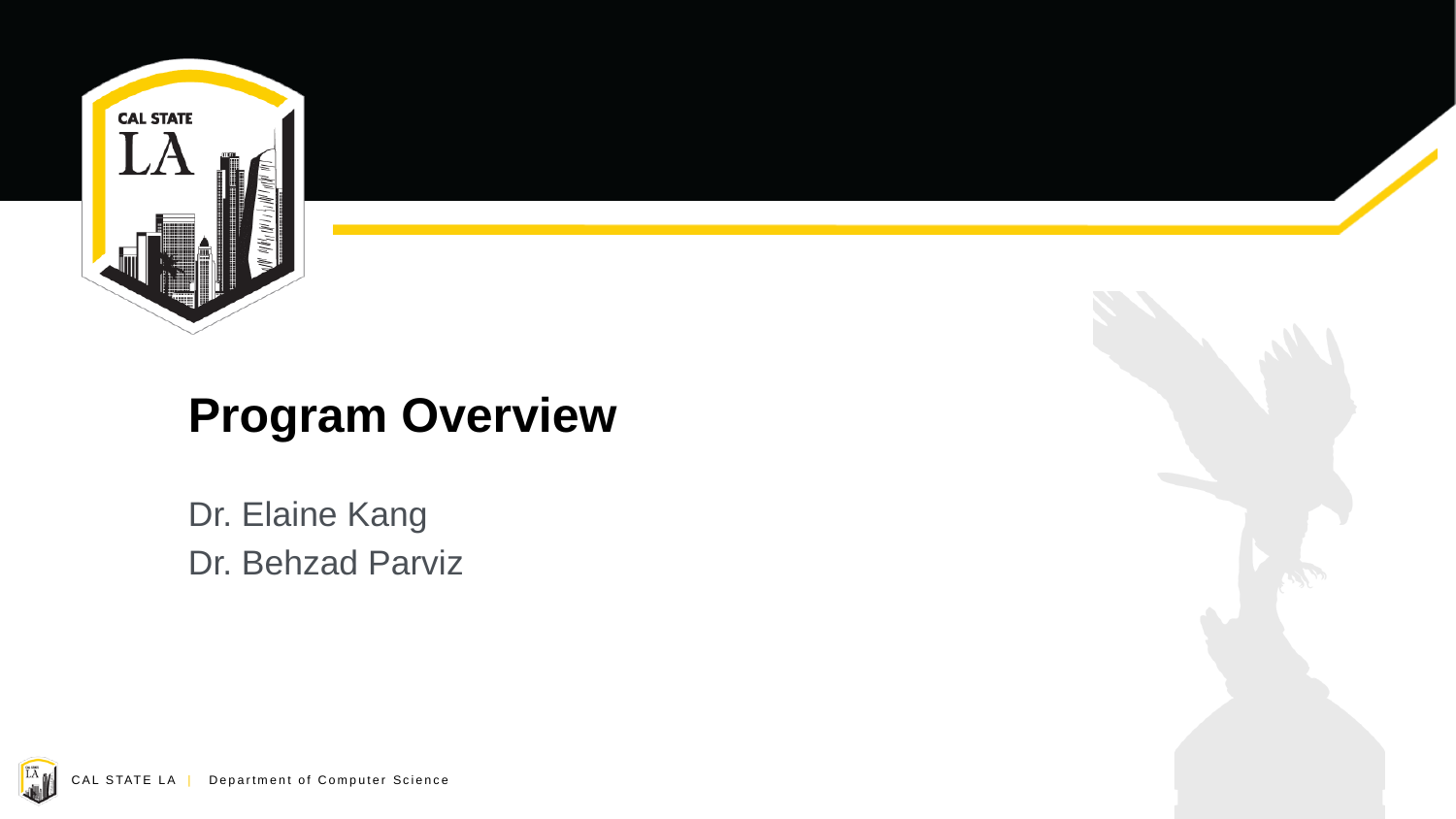

# Program Overview
Dr. Elaine Kang
Dr. Behzad Parviz